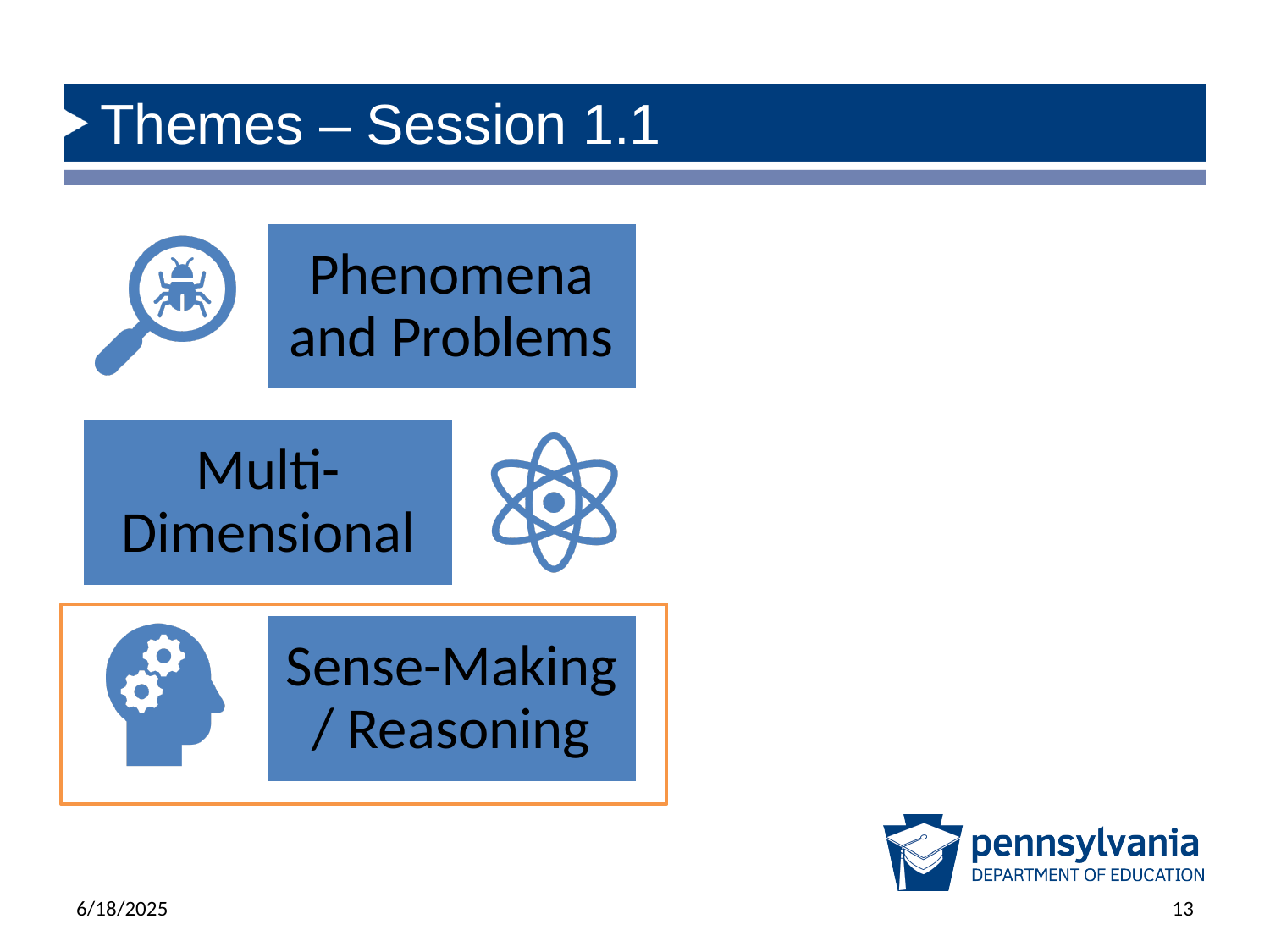

# Themes – Session 1.1
Phenomena and Problems
Multi-Dimensional
Sense-Making / Reasoning

6/18/2025
13